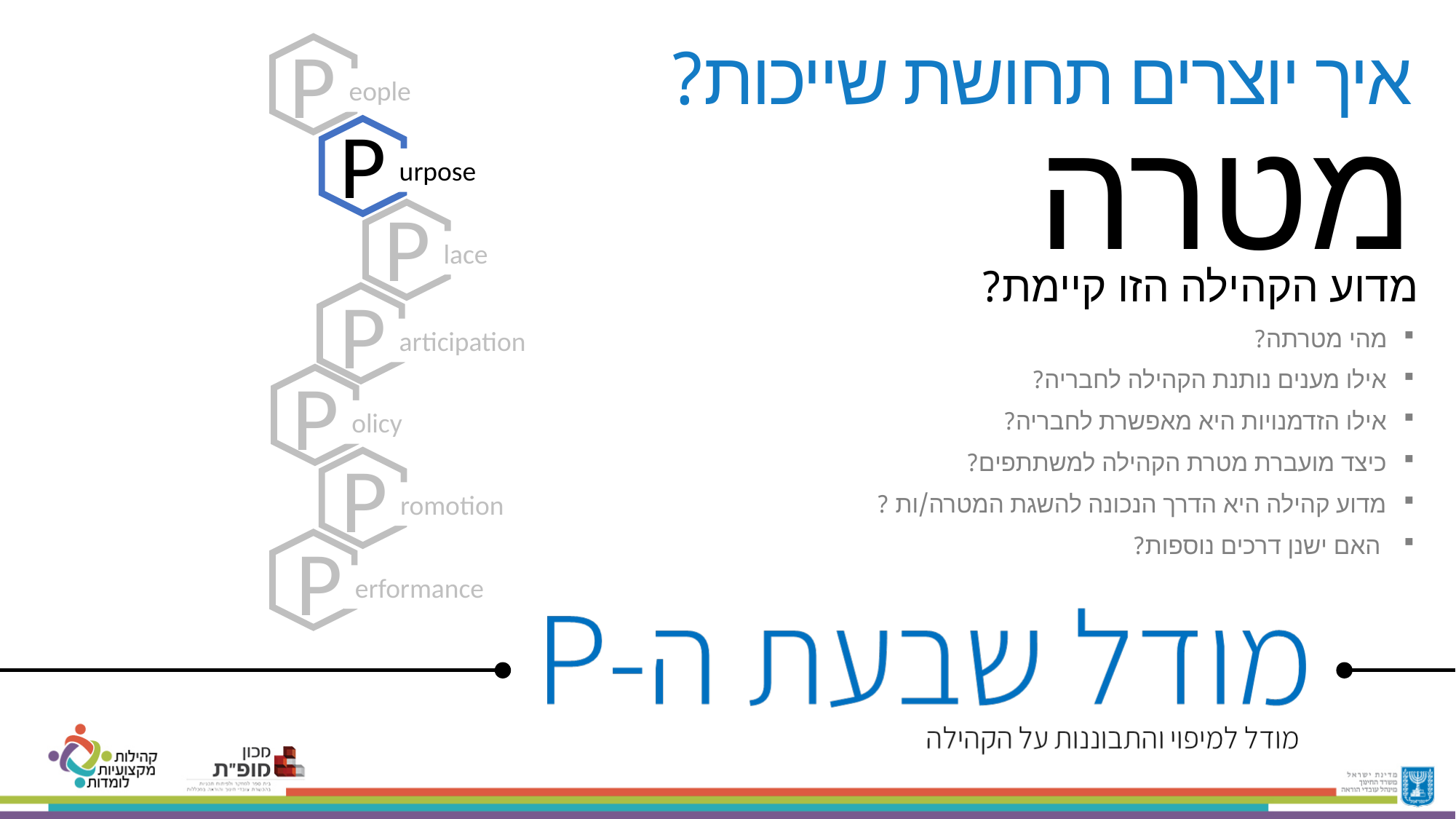

P
eople
P
lace
P
articipation
P
olicy
P
romotion
P
erformance
איך יוצרים תחושת שייכות?

מטרה
P

urpose

מדוע הקהילה הזו קיימת?

מהי מטרתה?
אילו מענים נותנת הקהילה לחבריה?
אילו הזדמנויות היא מאפשרת לחבריה?
כיצד מועברת מטרת הקהילה למשתתפים?
מדוע קהילה היא הדרך הנכונה להשגת המטרה/ות ?
 האם ישנן דרכים נוספות?